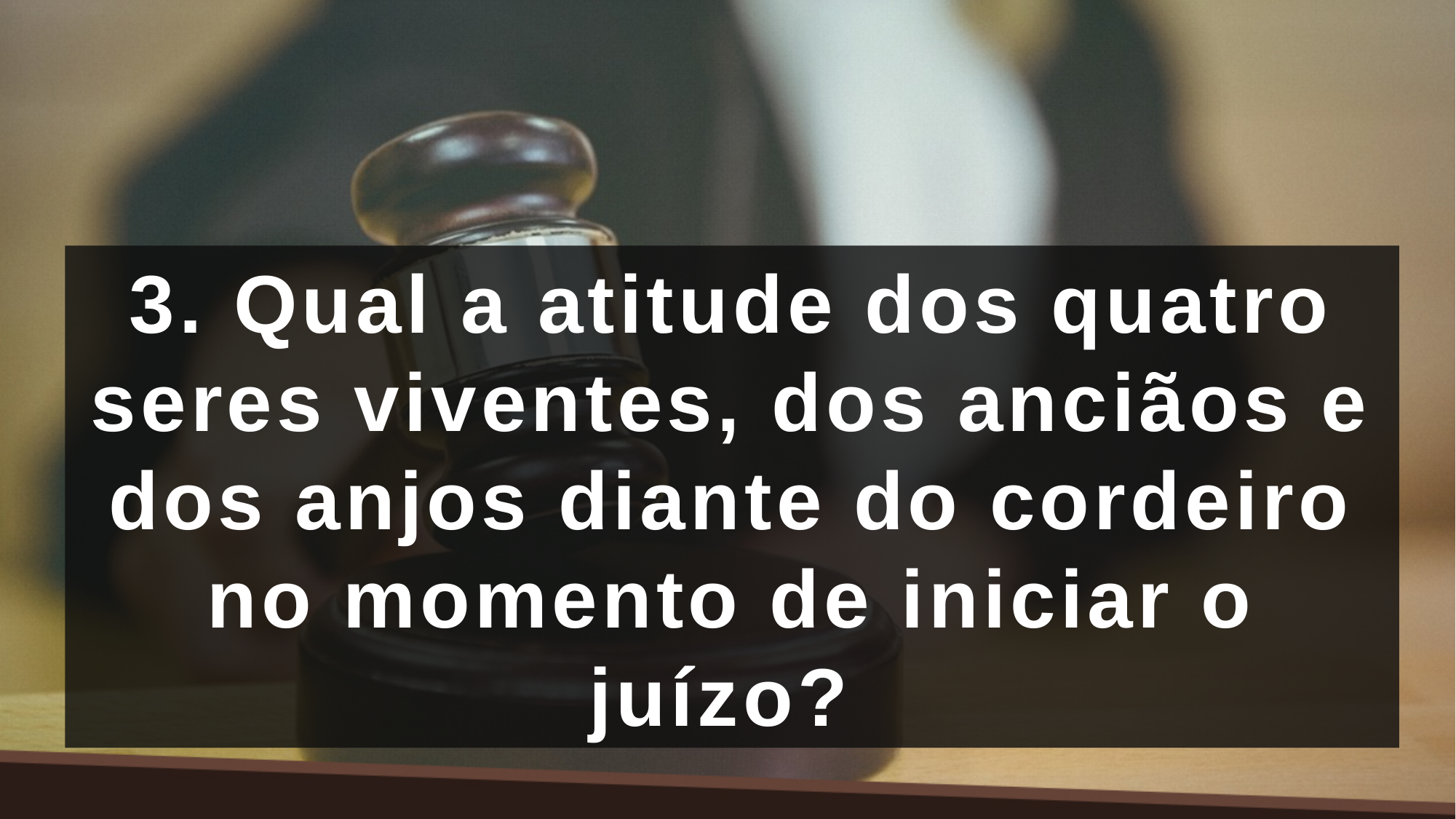

3. Qual a atitude dos quatro seres viventes, dos anciãos e dos anjos diante do cordeiro no momento de iniciar o juízo?